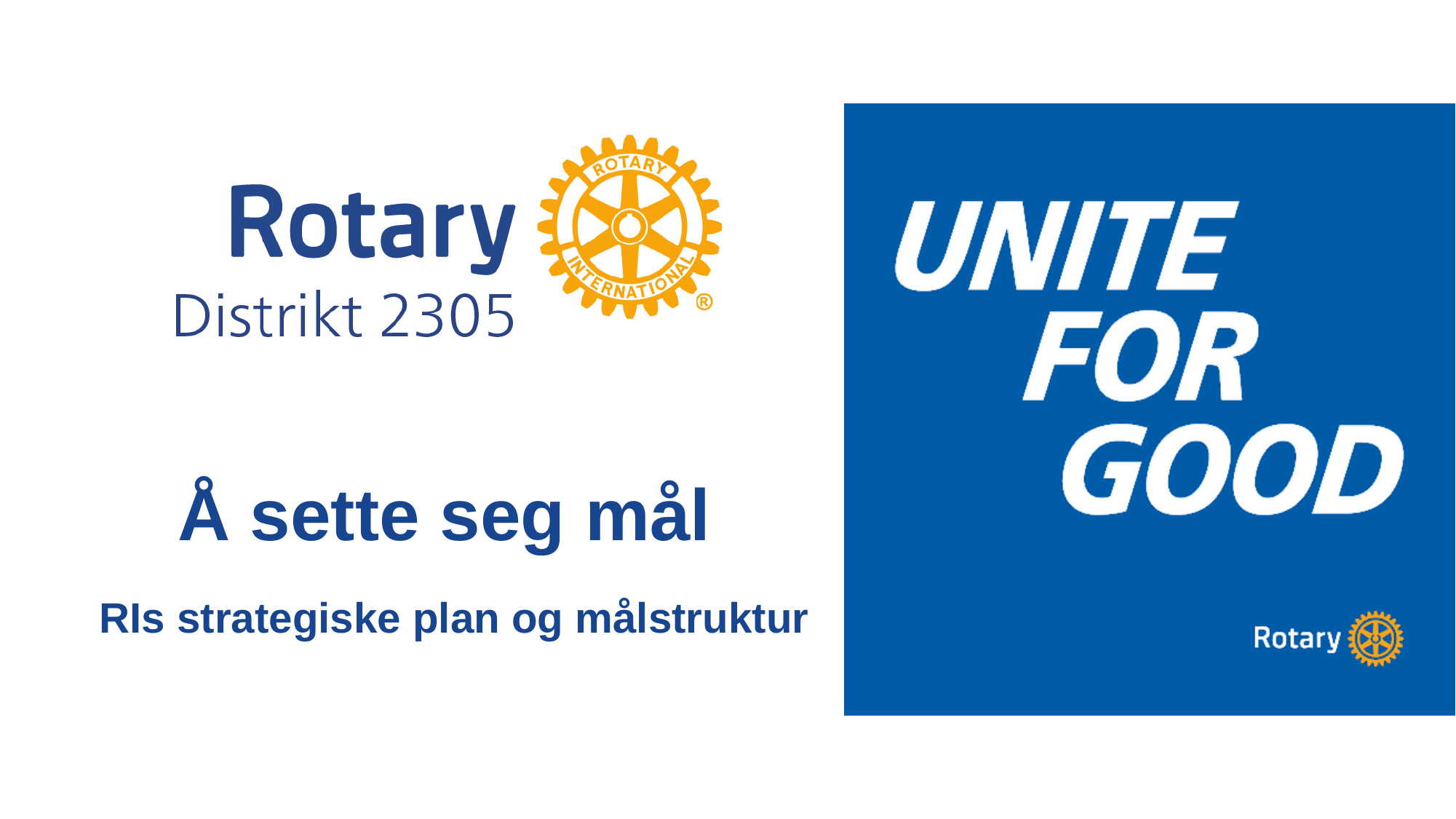

# Å sette seg mål
RIs strategiske plan og målstruktur